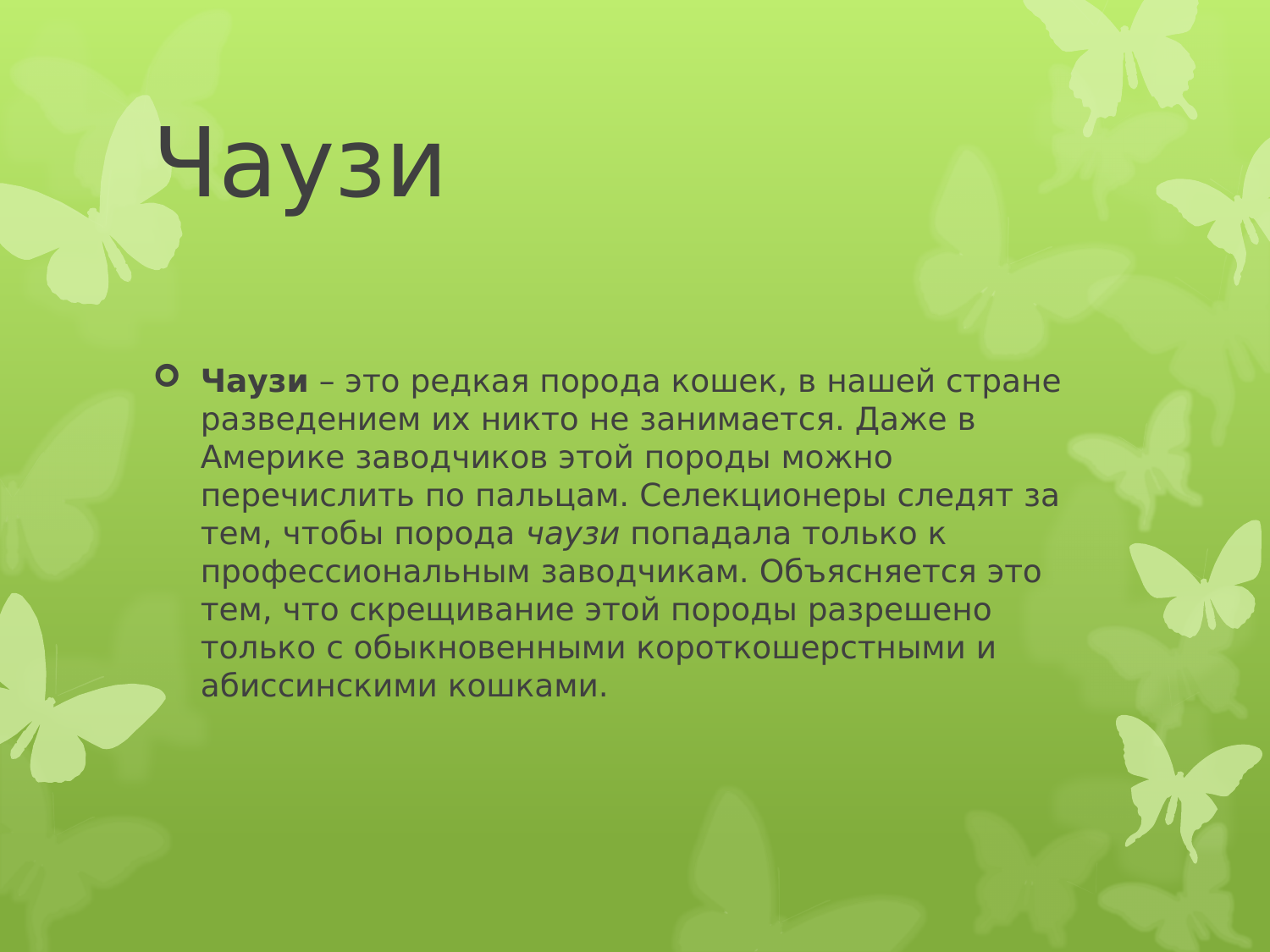

# Чаузи
Чаузи – это редкая порода кошек, в нашей стране разведением их никто не занимается. Даже в Америке заводчиков этой породы можно перечислить по пальцам. Селекционеры следят за тем, чтобы порода чаузи попадала только к профессиональным заводчикам. Объясняется это тем, что скрещивание этой породы разрешено только с обыкновенными короткошерстными и абиссинскими кошками.